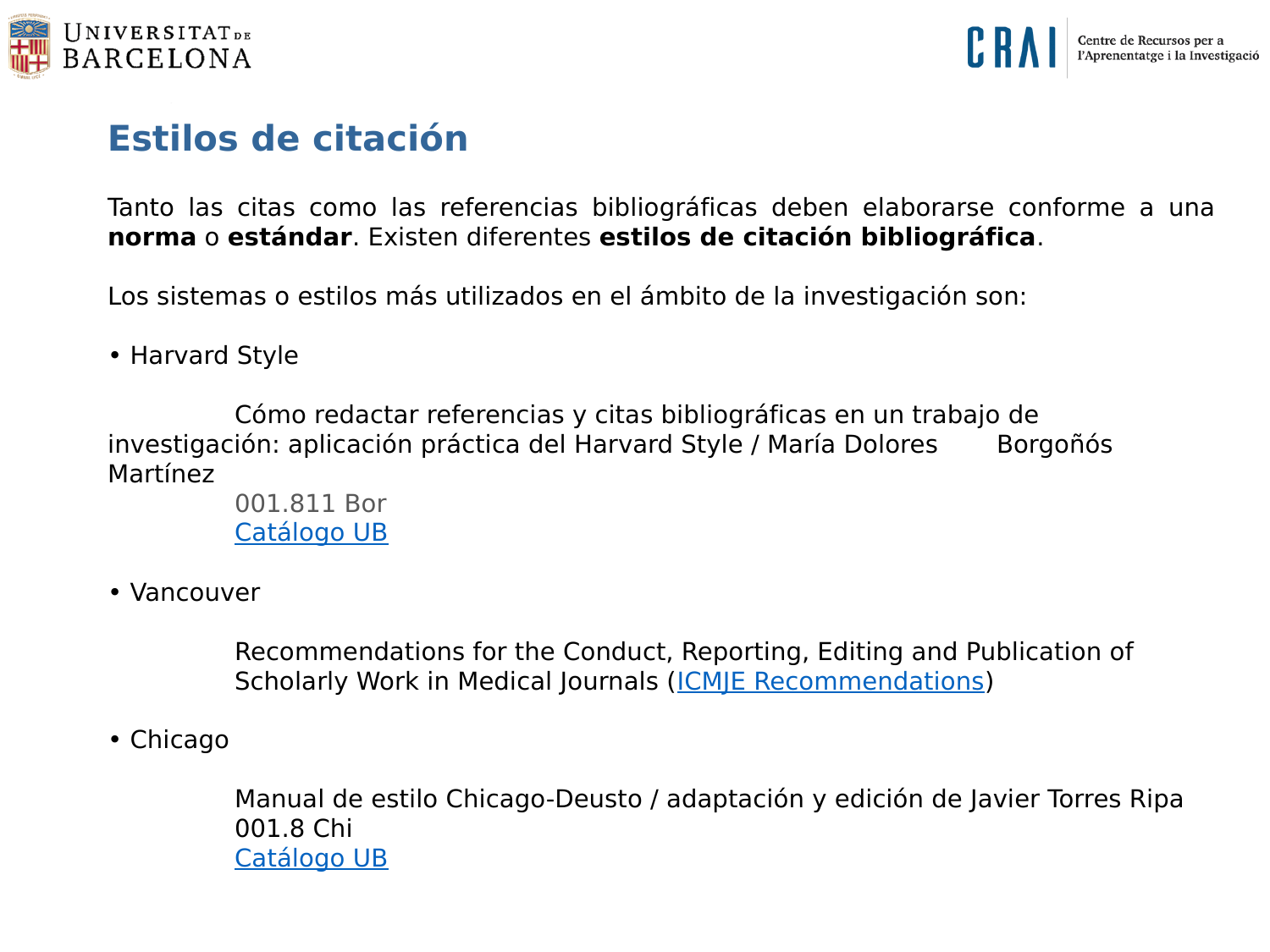

Estilos de citación
Tanto las citas como las referencias bibliográficas deben elaborarse conforme a una norma o estándar. Existen diferentes estilos de citación bibliográfica.

Los sistemas o estilos más utilizados en el ámbito de la investigación son:

• Harvard Style

	Cómo redactar referencias y citas bibliográficas en un trabajo de 	investigación: aplicación práctica del Harvard Style / María Dolores 	Borgoñós Martínez
	001.811 Bor
	Catálogo UB

• Vancouver

	Recommendations for the Conduct, Reporting, Editing and Publication of 	Scholarly Work in Medical Journals (ICMJE Recommendations)

• Chicago

	Manual de estilo Chicago-Deusto / adaptación y edición de Javier Torres Ripa	001.8 Chi
	Catálogo UB